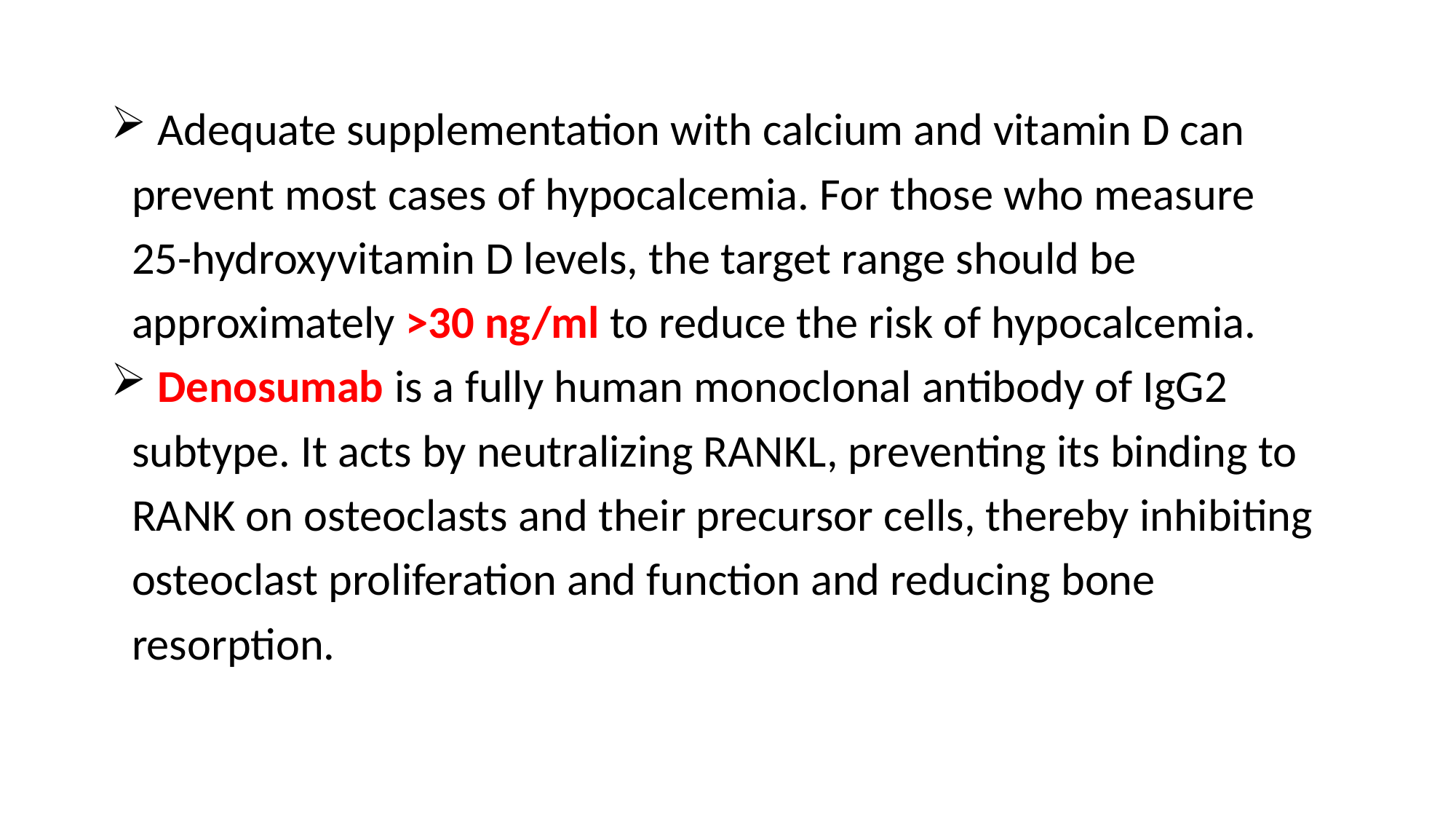

Adequate supplementation with calcium and vitamin D can
  prevent most cases of hypocalcemia. For those who measure
  25-hydroxyvitamin D levels, the target range should be
  approximately >30 ng/ml to reduce the risk of hypocalcemia.
 Denosumab is a fully human monoclonal antibody of IgG2
  subtype. It acts by neutralizing RANKL, preventing its binding to
  RANK on osteoclasts and their precursor cells, thereby inhibiting
  osteoclast proliferation and function and reducing bone
  resorption.